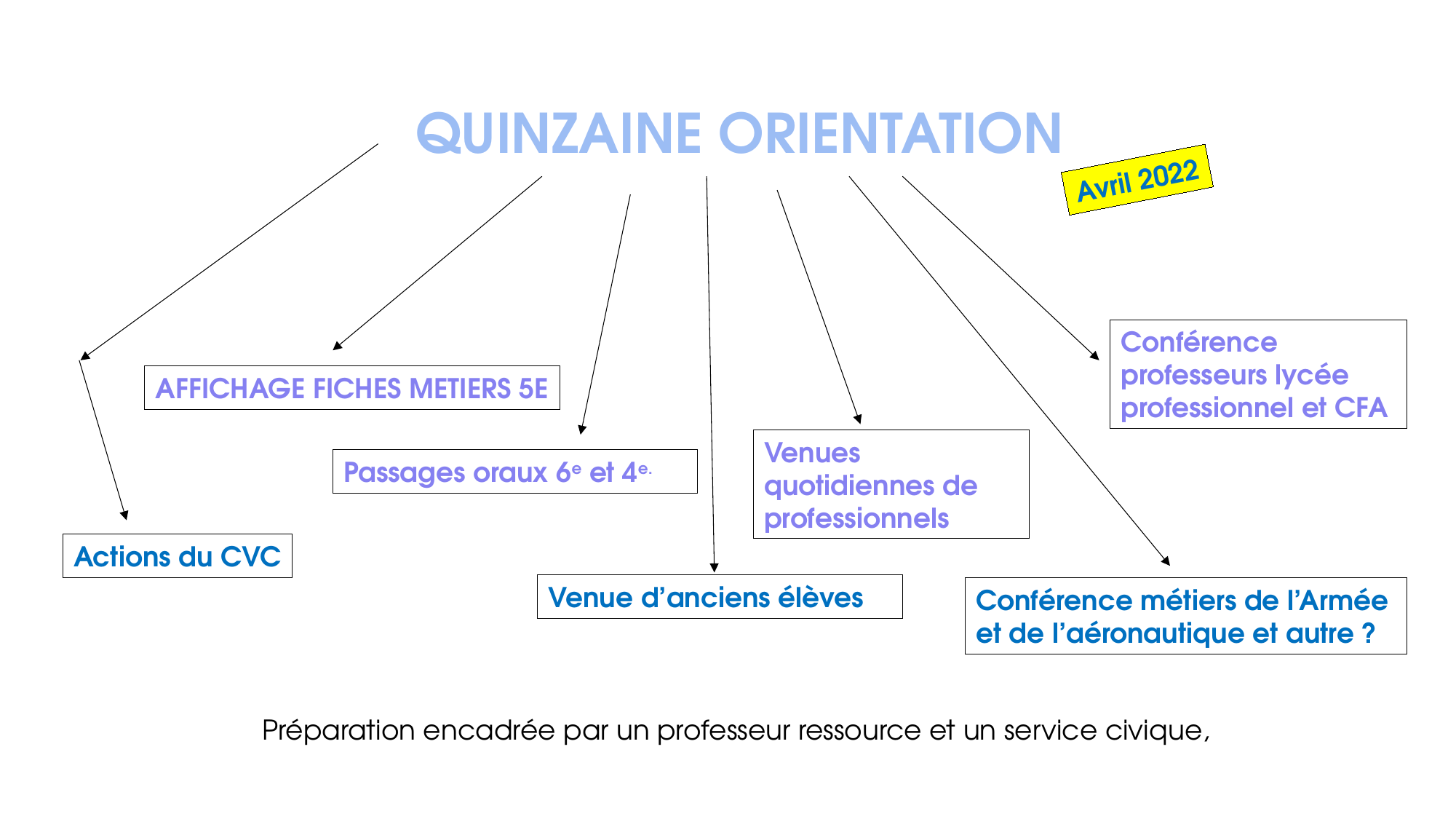

QUINZAINE ORIENTATION
Avril 2022
Conférence professeurs lycée professionnel et CFA
AFFICHAGE FICHES METIERS 5E
Venues quotidiennes de professionnels
Passages oraux 6e et 4e.
Actions du CVC
Venue d’anciens élèves
Conférence métiers de l’Armée et de l’aéronautique et autre ?
Préparation encadrée par un professeur ressource et un service civique,